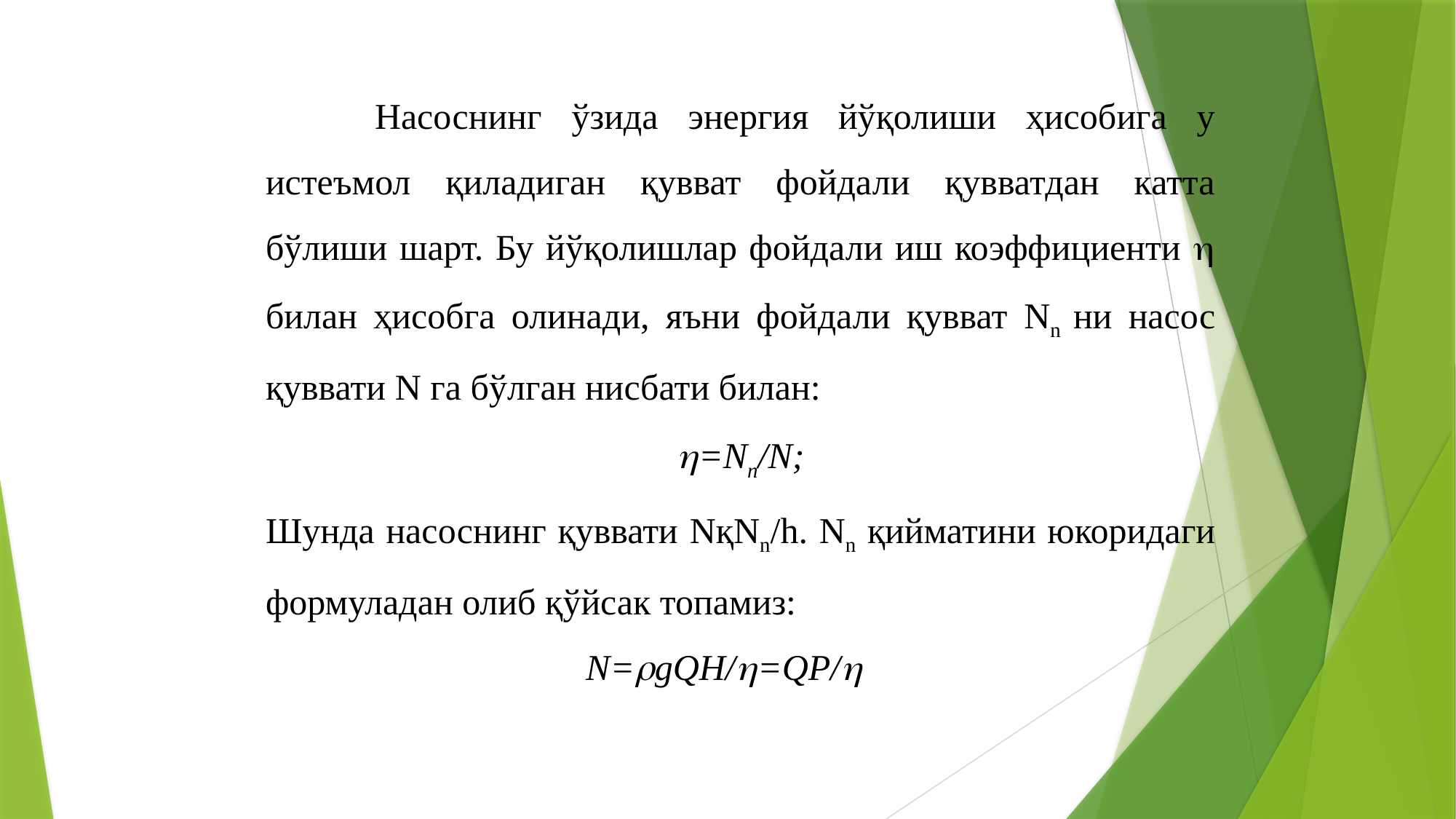

Насоснинг ўзида энергия йўқолиши ҳисобига у истеъмол қиладиган қувват фойдали қувватдан катта бўлиши шарт. Бу йўқолишлар фойдали иш коэффициенти η билан ҳисобга олинади, яъни фойдали қувват Nn ни насос қуввати N га бўлган нисбати билан:
η=Nn/N;
Шунда насоснинг қуввати NқNn/h. Nn қийматини юкоридаги формуладан олиб қўйсак топамиз:
 N=ρgQH/η=QР/η